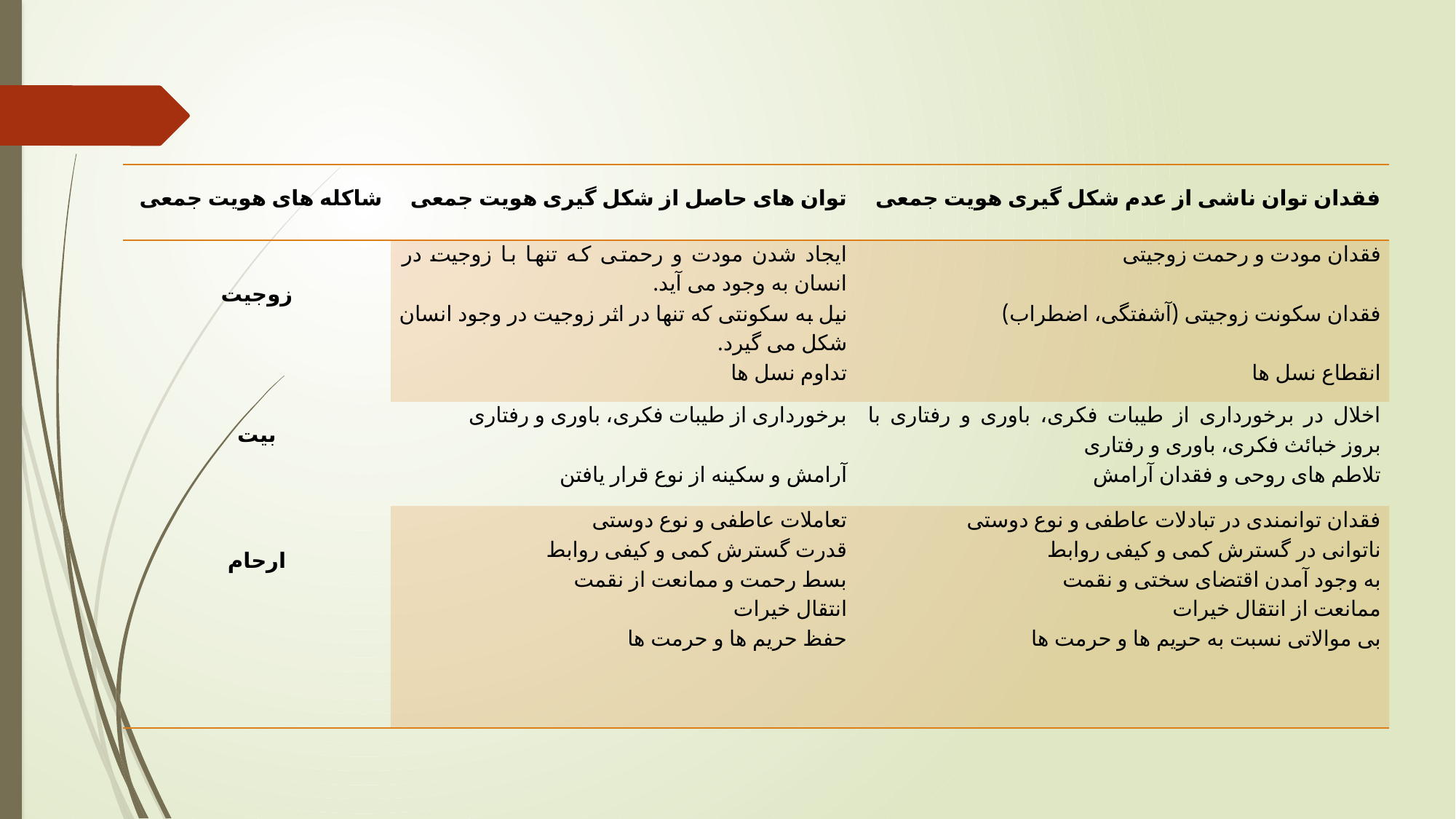

| شاکله های هویت جمعی | توان های حاصل از شکل گیری هویت جمعی | فقدان توان ناشی از عدم شکل گیری هویت جمعی |
| --- | --- | --- |
| زوجیت | ایجاد شدن مودت و رحمتی که تنها با زوجیت در انسان به وجود می آید. نیل به سکونتی که تنها در اثر زوجیت در وجود انسان شکل می گیرد. تداوم نسل ها | فقدان مودت و رحمت زوجیتی   فقدان سکونت زوجیتی (آشفتگی، اضطراب)   انقطاع نسل ها |
| بیت | برخورداری از طیبات فکری، باوری و رفتاری   آرامش و سکینه از نوع قرار یافتن | اخلال در برخورداری از طیبات فکری، باوری و رفتاری با بروز خبائث فکری، باوری و رفتاری تلاطم های روحی و فقدان آرامش |
| ارحام | تعاملات عاطفی و نوع دوستی قدرت گسترش کمی و کیفی روابط بسط رحمت و ممانعت از نقمت انتقال خیرات حفظ حریم ها و حرمت ها | فقدان توانمندی در تبادلات عاطفی و نوع دوستی ناتوانی در گسترش کمی و کیفی روابط به وجود آمدن اقتضای سختی و نقمت ممانعت از انتقال خیرات بی موالاتی نسبت به حریم ها و حرمت ها |